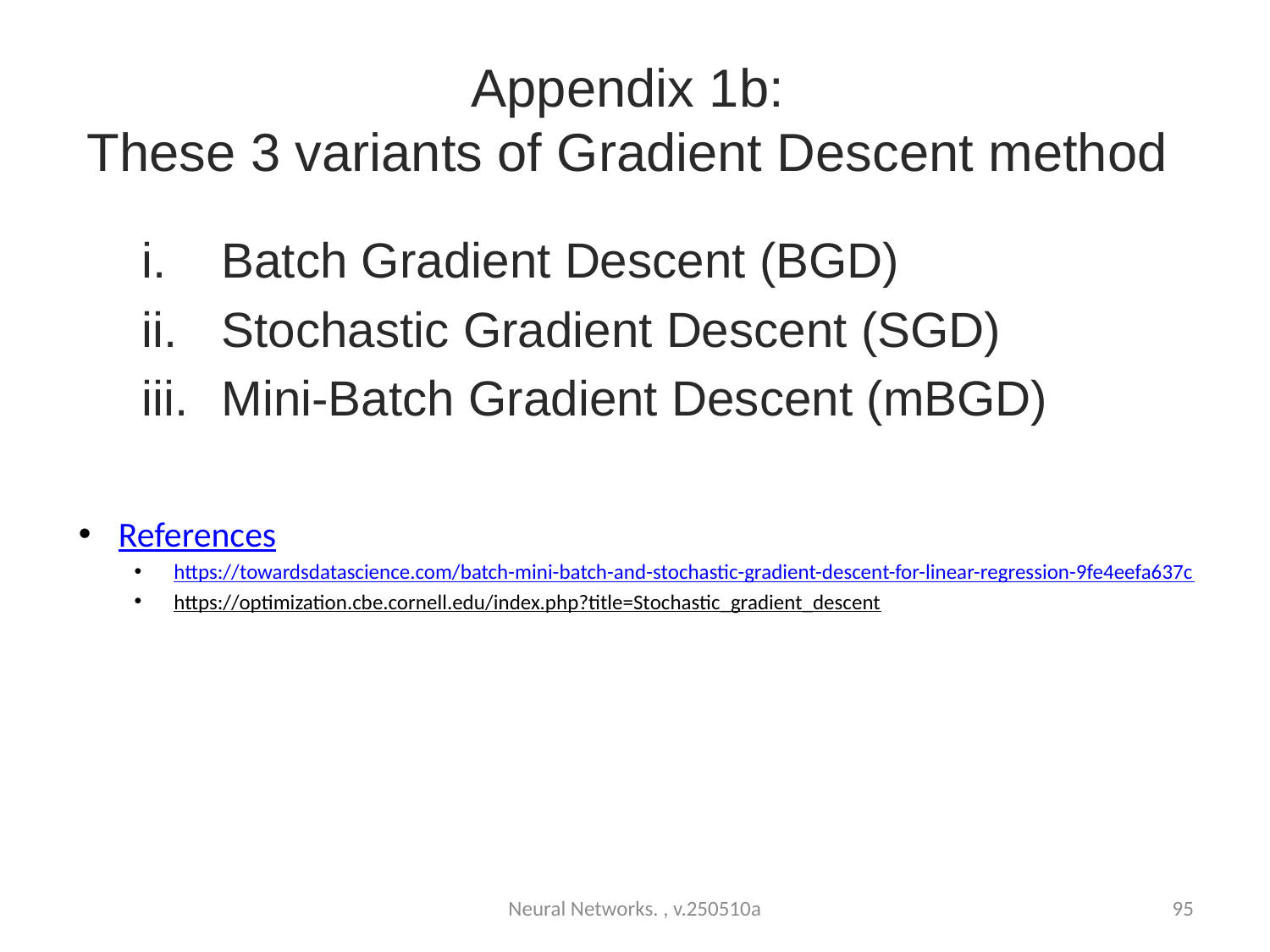

# Appendix 1b: These 3 variants of Gradient Descent method
Batch Gradient Descent (BGD)
Stochastic Gradient Descent (SGD)
Mini-Batch Gradient Descent (mBGD)

References
https://towardsdatascience.com/batch-mini-batch-and-stochastic-gradient-descent-for-linear-regression-9fe4eefa637c
https://optimization.cbe.cornell.edu/index.php?title=Stochastic_gradient_descent
Neural Networks. , v.250510a
95